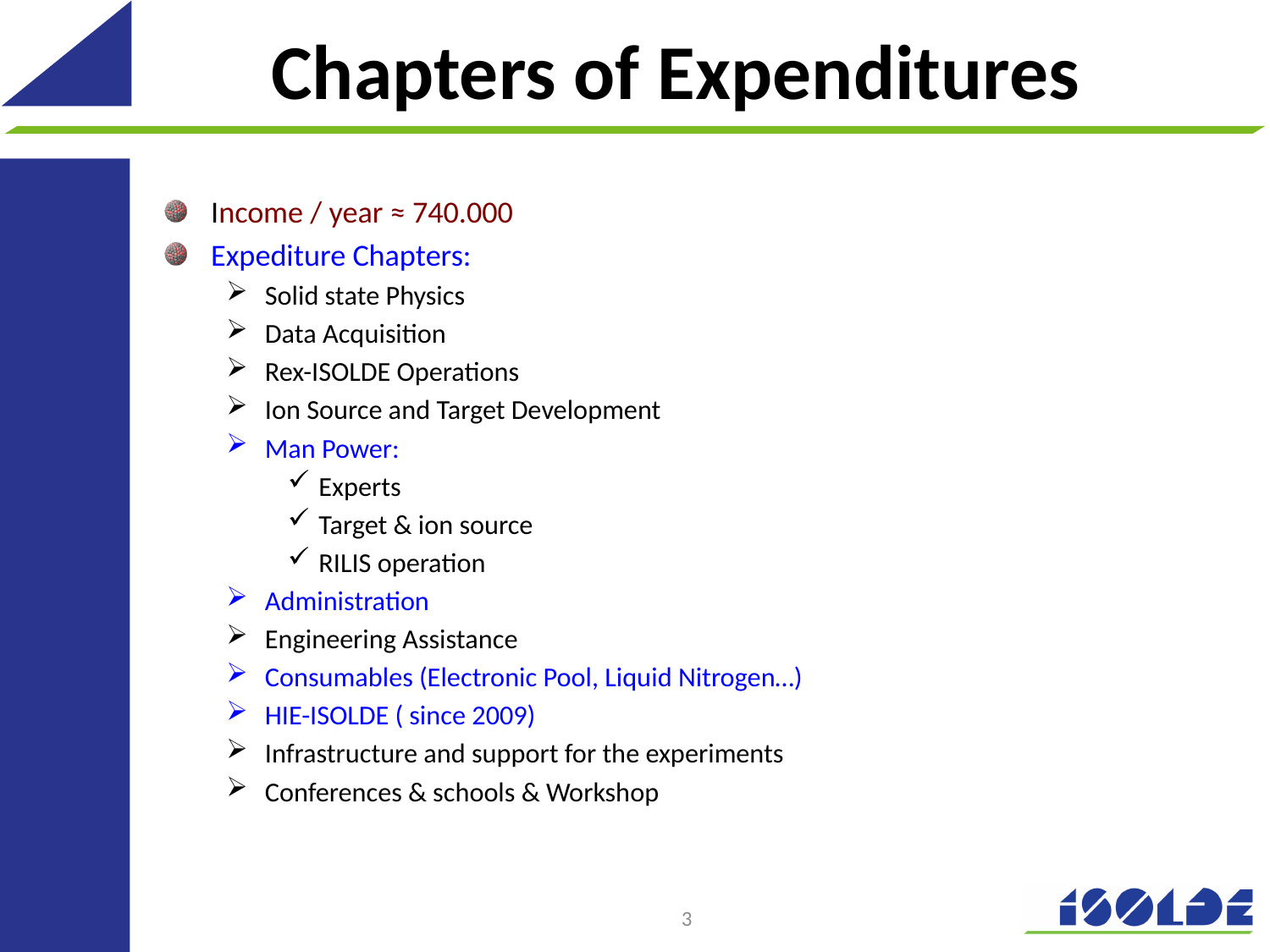

# Chapters of Expenditures
Income / year ≈ 740.000
Expediture Chapters:
Solid state Physics
Data Acquisition
Rex-ISOLDE Operations
Ion Source and Target Development
Man Power:
Experts
Target & ion source
RILIS operation
Administration
Engineering Assistance
Consumables (Electronic Pool, Liquid Nitrogen…)
HIE-ISOLDE ( since 2009)
Infrastructure and support for the experiments
Conferences & schools & Workshop

3